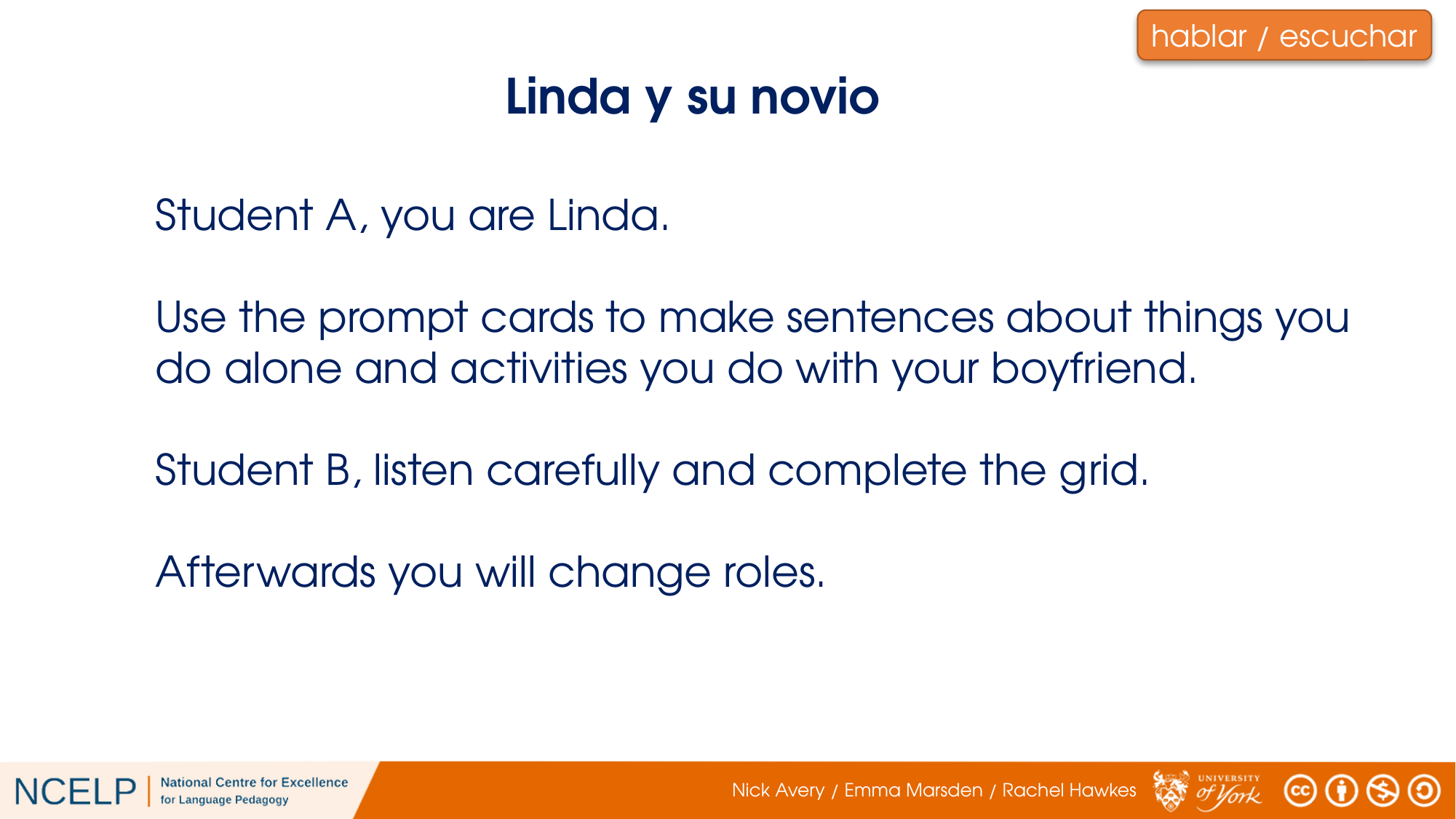

hablar / escuchar
Linda y su novio
Student A, you are Linda.

Use the prompt cards to make sentences about things you do alone and activities you do with your boyfriend.

Student B, listen carefully and complete the grid.

Afterwards you will change roles.

Nick Avery / Emma Marsden / Rachel Hawkes